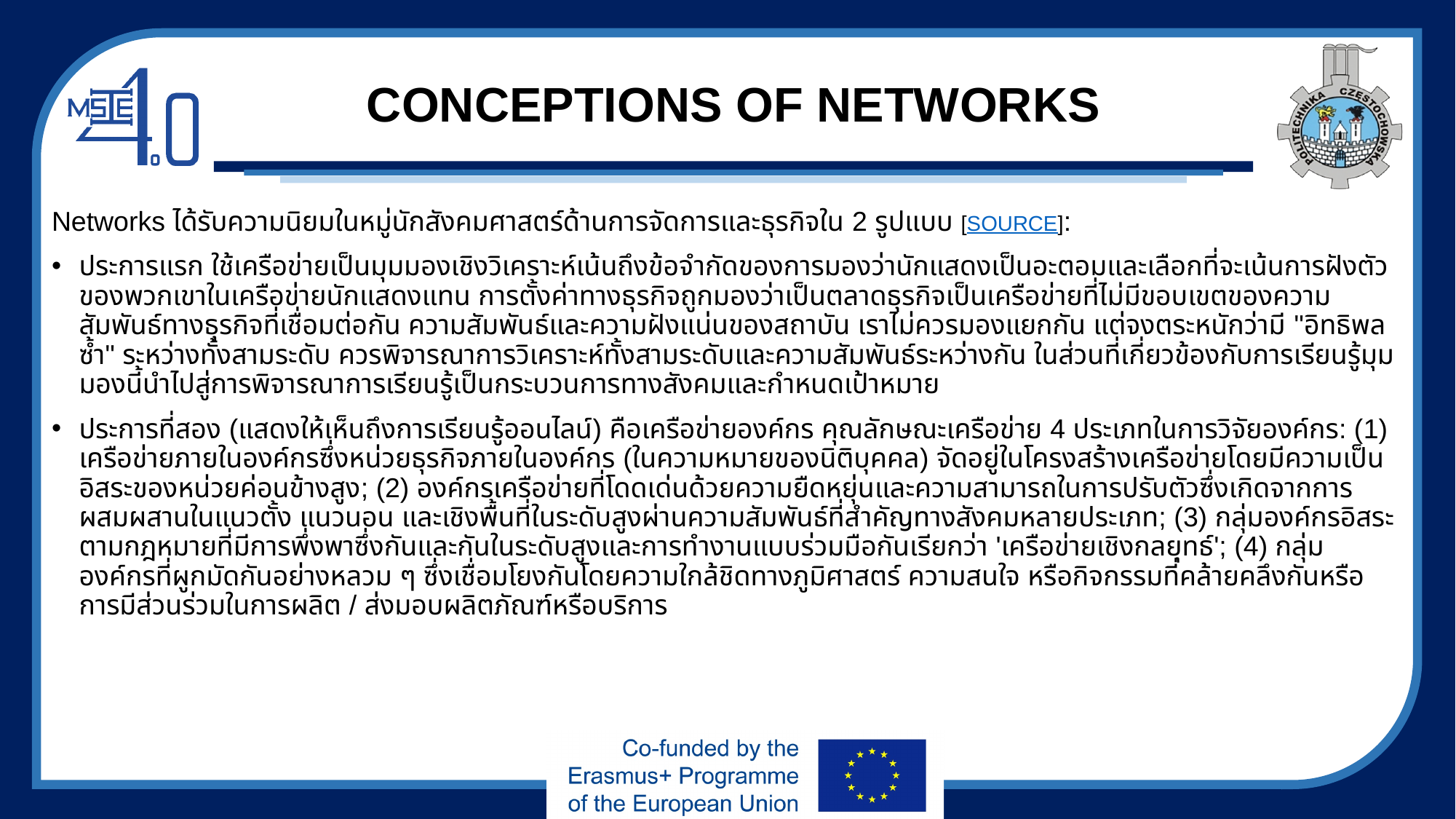

# CONCEPTIONS OF NETWORKS
Networks ได้รับความนิยมในหมู่นักสังคมศาสตร์ด้านการจัดการและธุรกิจใน 2 รูปแบบ [SOURCE]:
ประการแรก ใช้เครือข่ายเป็นมุมมองเชิงวิเคราะห์เน้นถึงข้อจำกัดของการมองว่านักแสดงเป็นอะตอมและเลือกที่จะเน้นการฝังตัวของพวกเขาในเครือข่ายนักแสดงแทน การตั้งค่าทางธุรกิจถูกมองว่าเป็นตลาดธุรกิจเป็นเครือข่ายที่ไม่มีขอบเขตของความสัมพันธ์ทางธุรกิจที่เชื่อมต่อกัน ความสัมพันธ์และความฝังแน่นของสถาบัน เราไม่ควรมองแยกกัน แต่จงตระหนักว่ามี "อิทธิพลซ้ำ" ระหว่างทั้งสามระดับ ควรพิจารณาการวิเคราะห์ทั้งสามระดับและความสัมพันธ์ระหว่างกัน ในส่วนที่เกี่ยวข้องกับการเรียนรู้มุมมองนี้นำไปสู่การพิจารณาการเรียนรู้เป็นกระบวนการทางสังคมและกำหนดเป้าหมาย
ประการที่สอง (แสดงให้เห็นถึงการเรียนรู้ออนไลน์) คือเครือข่ายองค์กร คุณลักษณะเครือข่าย 4 ประเภทในการวิจัยองค์กร: (1) เครือข่ายภายในองค์กรซึ่งหน่วยธุรกิจภายในองค์กร (ในความหมายของนิติบุคคล) จัดอยู่ในโครงสร้างเครือข่ายโดยมีความเป็นอิสระของหน่วยค่อนข้างสูง; (2) องค์กรเครือข่ายที่โดดเด่นด้วยความยืดหยุ่นและความสามารถในการปรับตัวซึ่งเกิดจากการผสมผสานในแนวตั้ง แนวนอน และเชิงพื้นที่ในระดับสูงผ่านความสัมพันธ์ที่สำคัญทางสังคมหลายประเภท; (3) กลุ่มองค์กรอิสระตามกฎหมายที่มีการพึ่งพาซึ่งกันและกันในระดับสูงและการทำงานแบบร่วมมือกันเรียกว่า 'เครือข่ายเชิงกลยุทธ์'; (4) กลุ่มองค์กรที่ผูกมัดกันอย่างหลวม ๆ ซึ่งเชื่อมโยงกันโดยความใกล้ชิดทางภูมิศาสตร์ ความสนใจ หรือกิจกรรมที่คล้ายคลึงกันหรือการมีส่วนร่วมในการผลิต / ส่งมอบผลิตภัณฑ์หรือบริการ